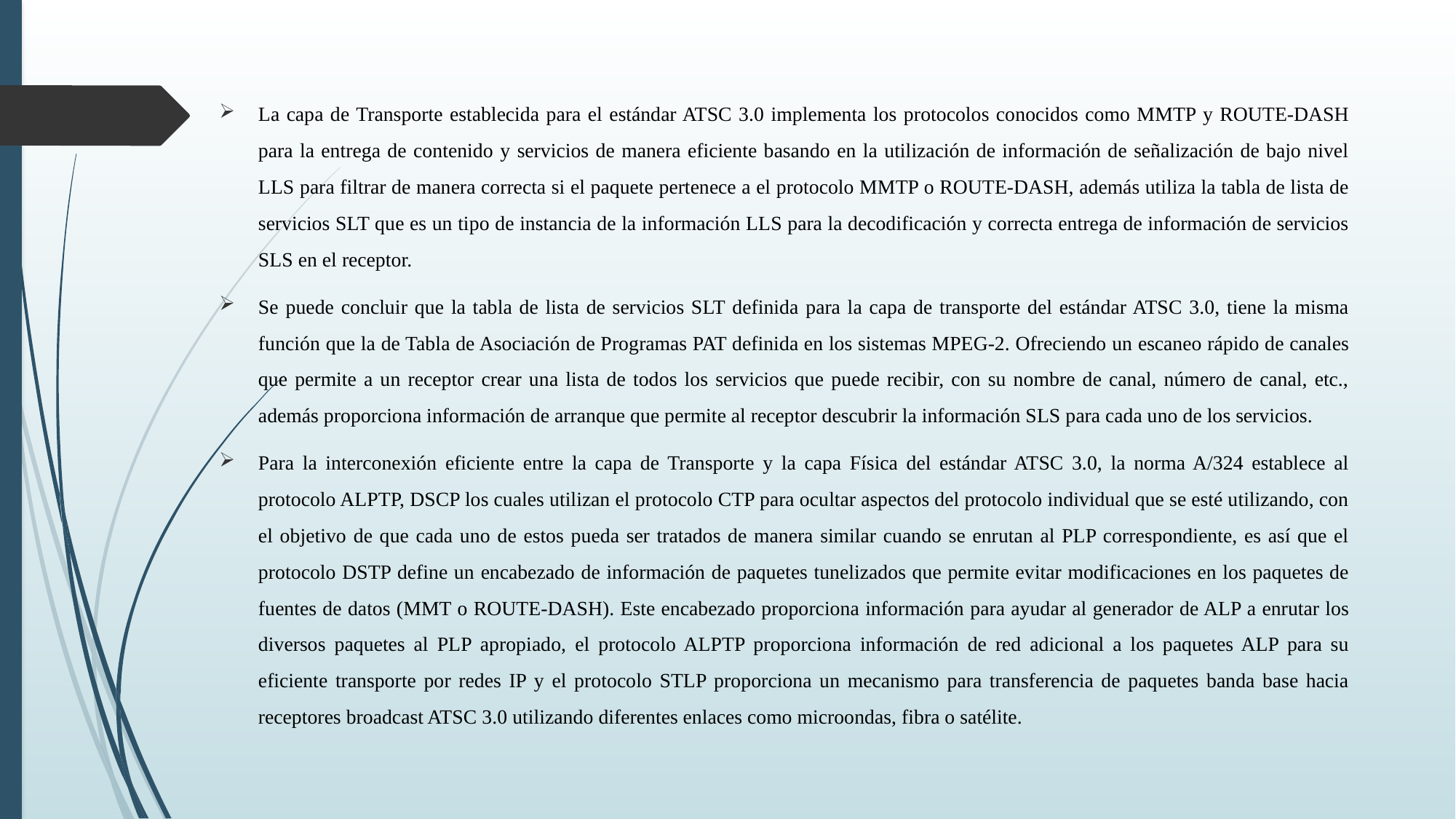

La capa de Transporte establecida para el estándar ATSC 3.0 implementa los protocolos conocidos como MMTP y ROUTE-DASH para la entrega de contenido y servicios de manera eficiente basando en la utilización de información de señalización de bajo nivel LLS para filtrar de manera correcta si el paquete pertenece a el protocolo MMTP o ROUTE-DASH, además utiliza la tabla de lista de servicios SLT que es un tipo de instancia de la información LLS para la decodificación y correcta entrega de información de servicios SLS en el receptor.
Se puede concluir que la tabla de lista de servicios SLT definida para la capa de transporte del estándar ATSC 3.0, tiene la misma función que la de Tabla de Asociación de Programas PAT definida en los sistemas MPEG-2. Ofreciendo un escaneo rápido de canales que permite a un receptor crear una lista de todos los servicios que puede recibir, con su nombre de canal, número de canal, etc., además proporciona información de arranque que permite al receptor descubrir la información SLS para cada uno de los servicios.
Para la interconexión eficiente entre la capa de Transporte y la capa Física del estándar ATSC 3.0, la norma A/324 establece al protocolo ALPTP, DSCP los cuales utilizan el protocolo CTP para ocultar aspectos del protocolo individual que se esté utilizando, con el objetivo de que cada uno de estos pueda ser tratados de manera similar cuando se enrutan al PLP correspondiente, es así que el protocolo DSTP define un encabezado de información de paquetes tunelizados que permite evitar modificaciones en los paquetes de fuentes de datos (MMT o ROUTE-DASH). Este encabezado proporciona información para ayudar al generador de ALP a enrutar los diversos paquetes al PLP apropiado, el protocolo ALPTP proporciona información de red adicional a los paquetes ALP para su eficiente transporte por redes IP y el protocolo STLP proporciona un mecanismo para transferencia de paquetes banda base hacia receptores broadcast ATSC 3.0 utilizando diferentes enlaces como microondas, fibra o satélite.